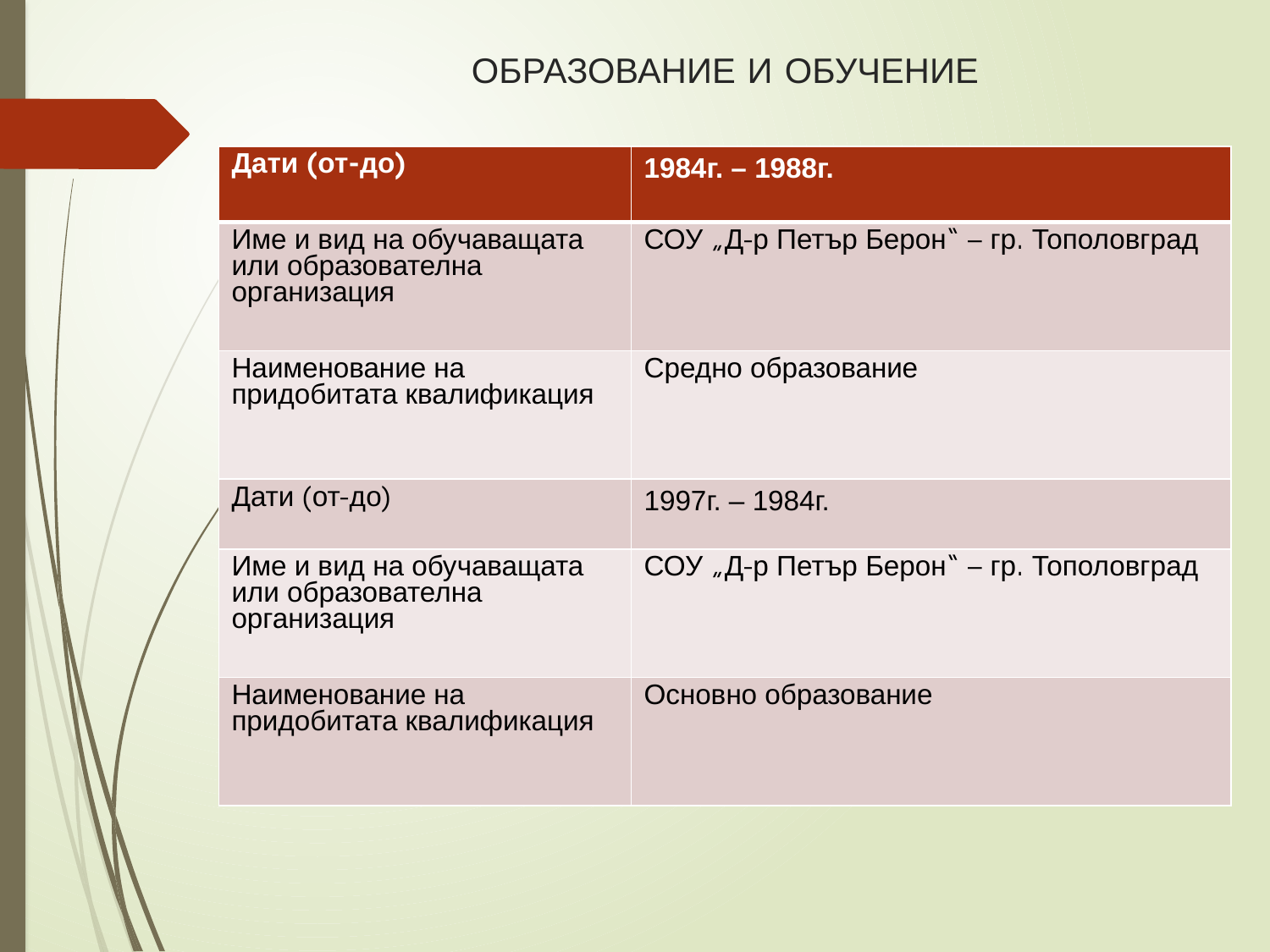

# ОБРАЗОВАНИЕ И ОБУЧЕНИЕ
| Дати (от-до) | 1984г. – 1988г. |
| --- | --- |
| Име и вид на обучаващата или образователна организация | СОУ „Д-р Петър Берон“ – гр. Тополовград |
| Наименование на придобитата квалификация | Средно образование |
| Дати (от-до) | 1997г. – 1984г. |
| Име и вид на обучаващата или образователна организация | СОУ „Д-р Петър Берон“ – гр. Тополовград |
| Наименование на придобитата квалификация | Основно образование |